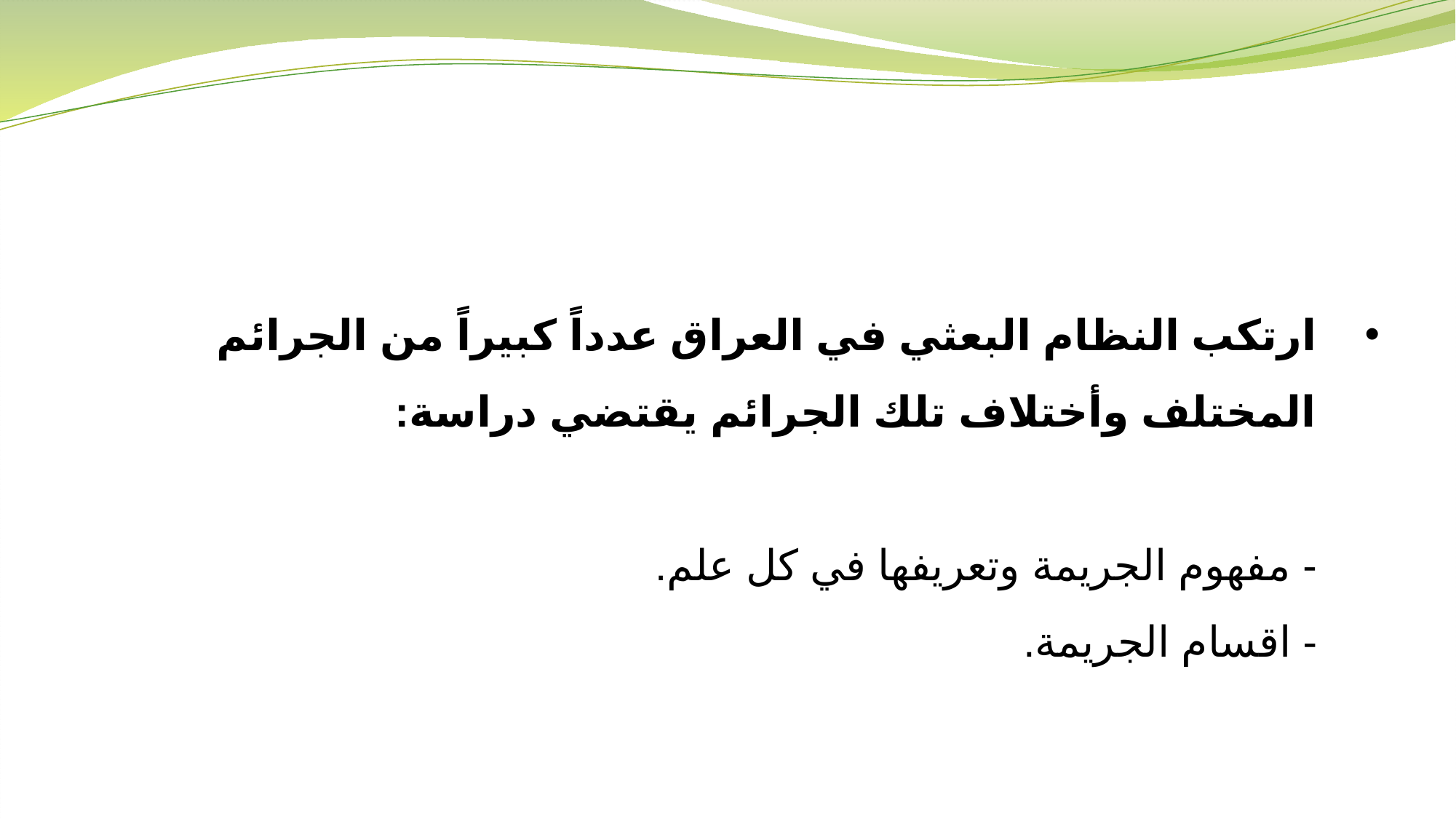

# ارتكب النظام البعثي في العراق عدداً كبيراً من الجرائم المختلف وأختلاف تلك الجرائم يقتضي دراسة: - مفهوم الجريمة وتعريفها في كل علم. - اقسام الجريمة.